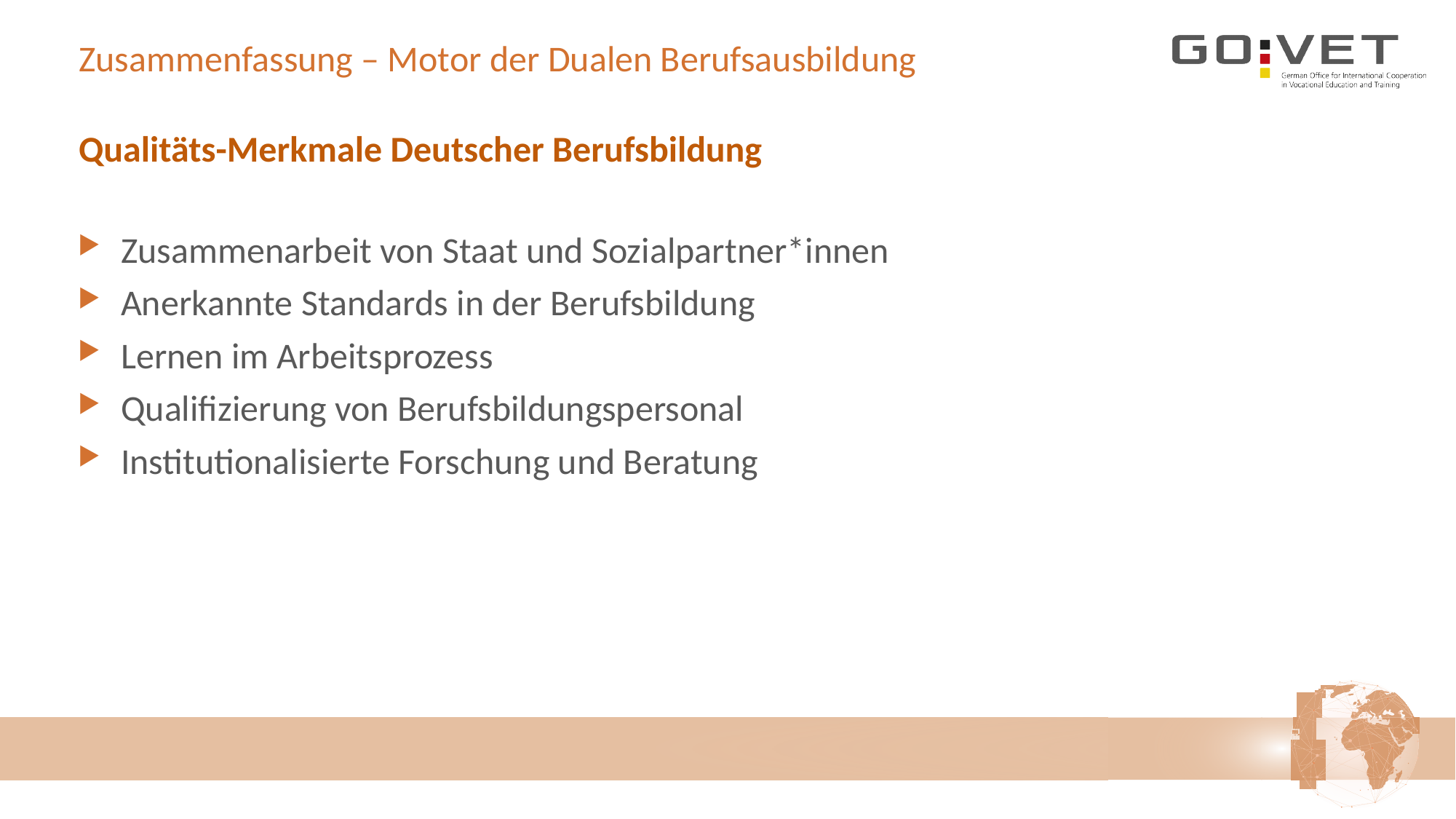

# Zusammenfassung – Motor der Dualen Berufsausbildung
Qualitäts-Merkmale Deutscher Berufsbildung
Zusammenarbeit von Staat und Sozialpartner*innen
Anerkannte Standards in der Berufsbildung
Lernen im Arbeitsprozess
Qualifizierung von Berufsbildungspersonal
Institutionalisierte Forschung und Beratung